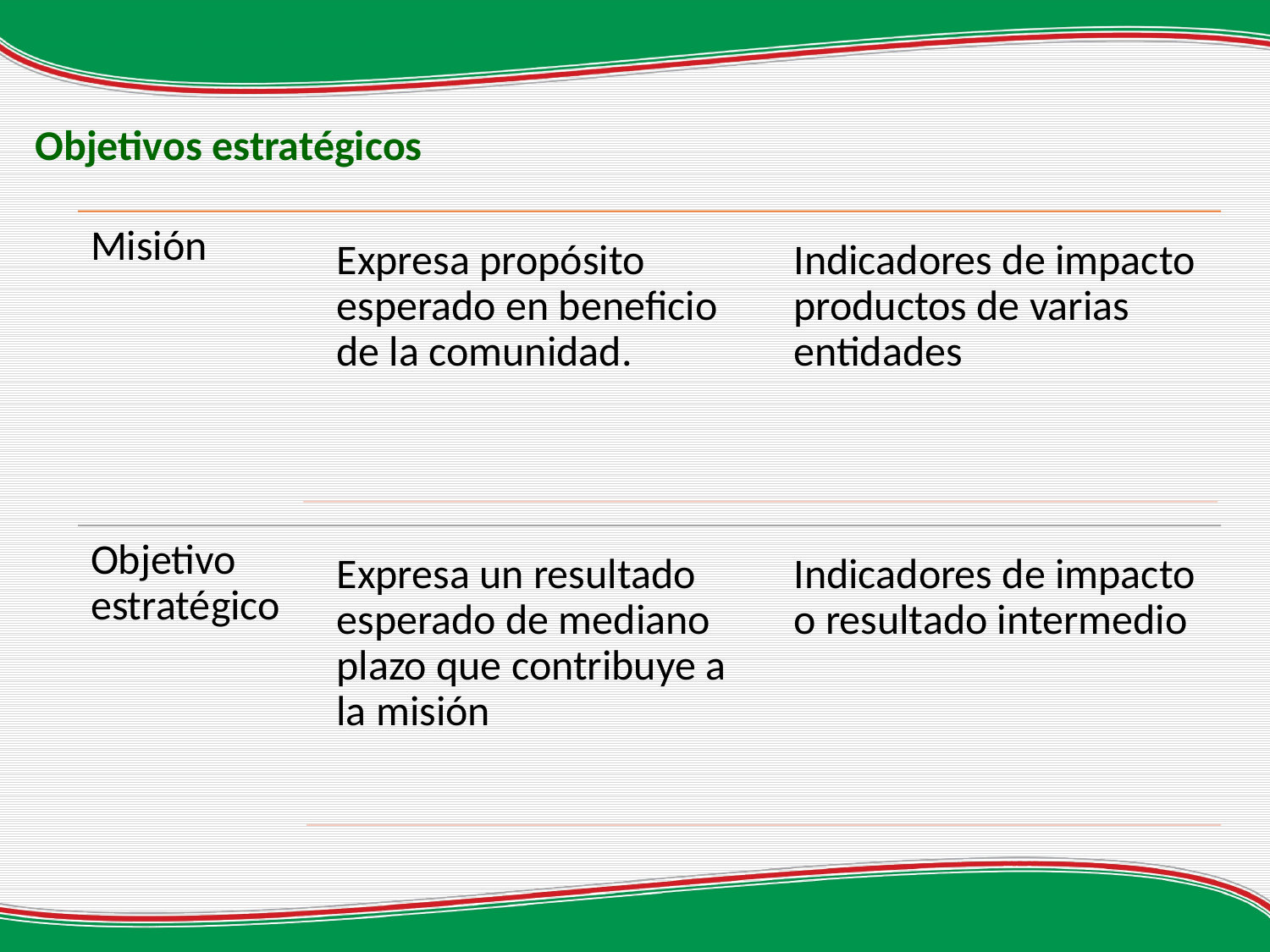

Objetivos estratégicos
Misión
Expresa propósito esperado en beneficio de la comunidad.
Indicadores de impacto productos de varias entidades
Objetivo estratégico
Expresa un resultado esperado de mediano plazo que contribuye a la misión
Indicadores de impacto o resultado intermedio